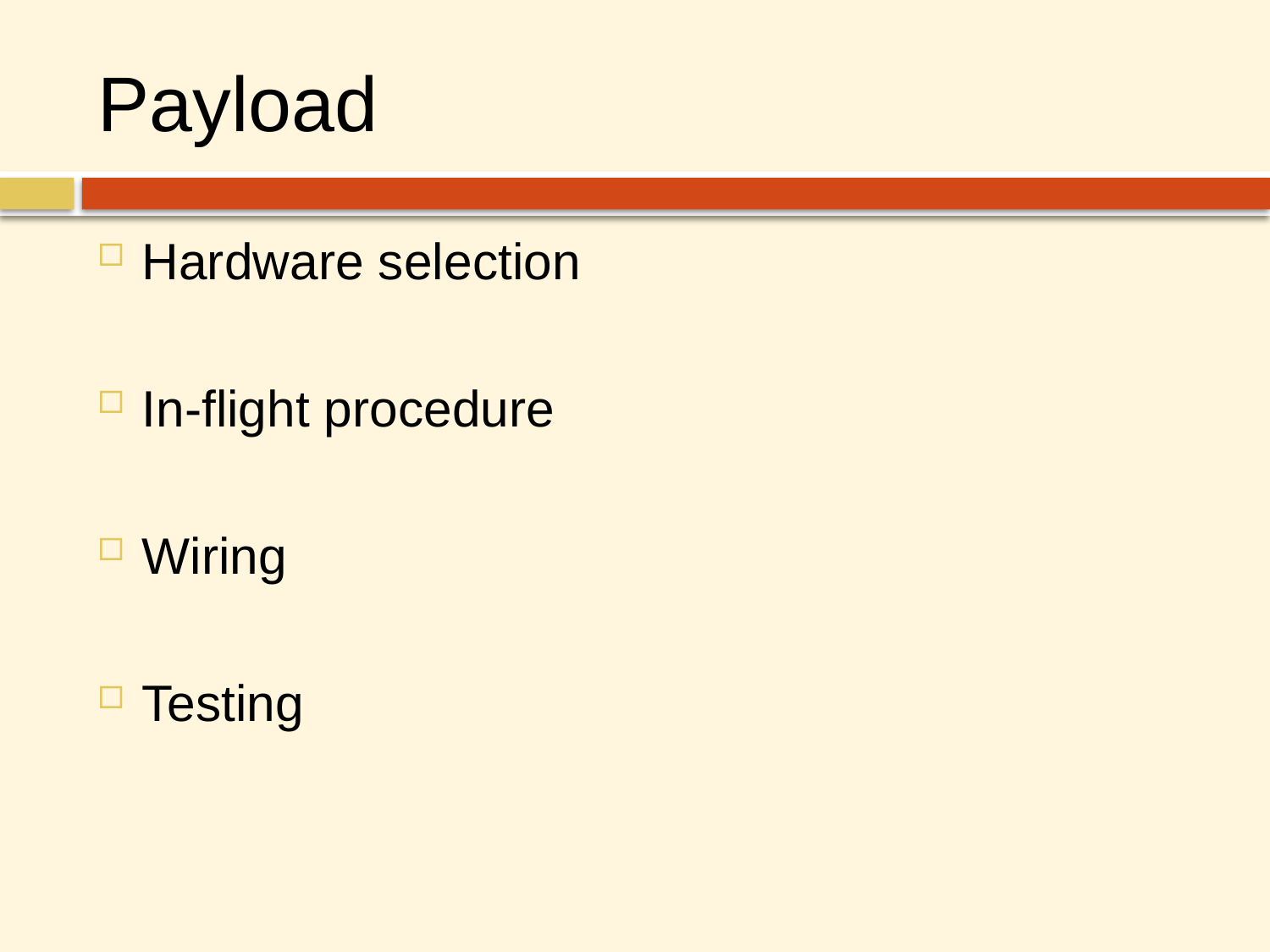

# Payload
Hardware selection

In-flight procedure

Wiring

Testing